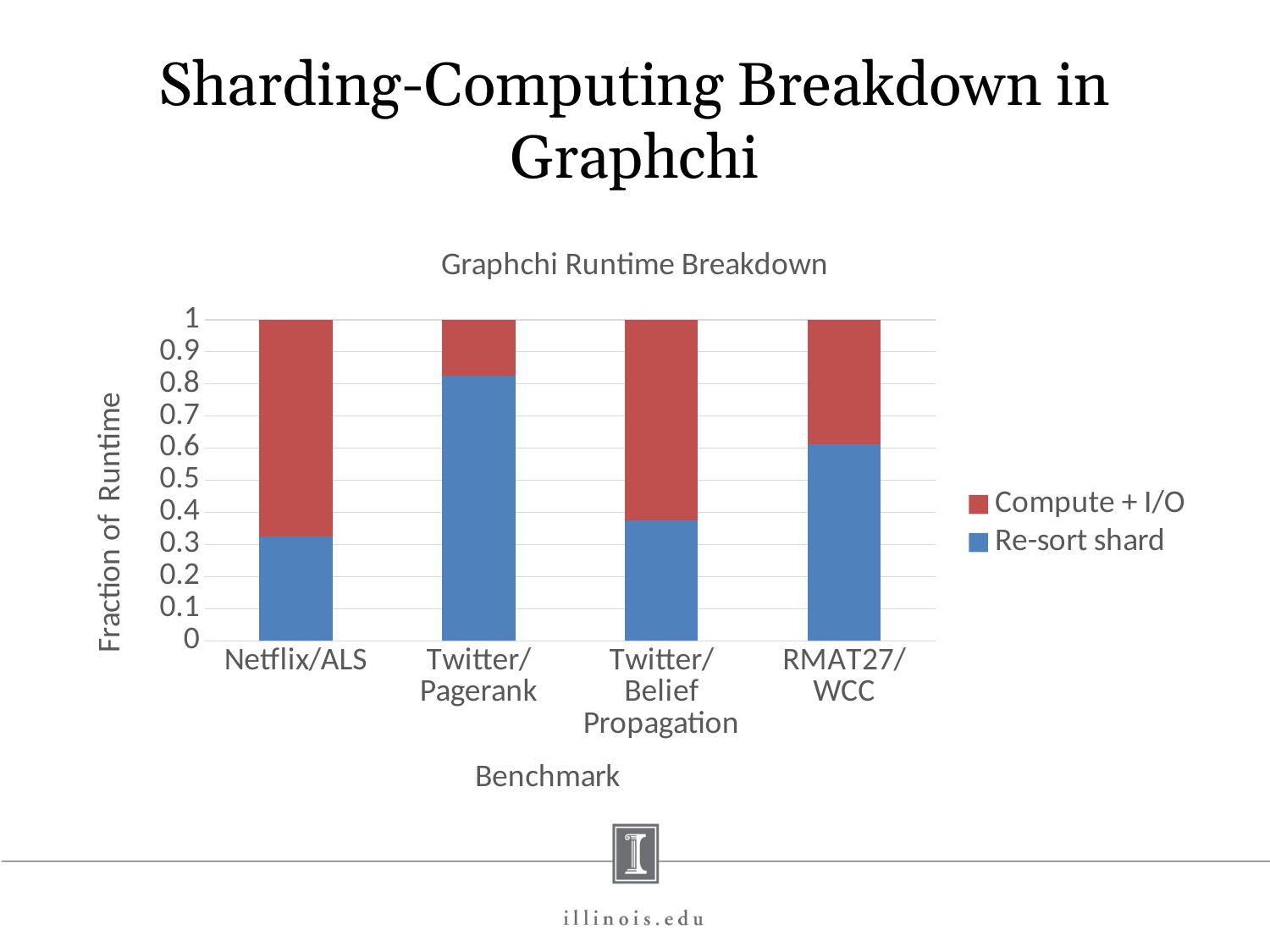

# Sharding-Computing Breakdown in Graphchi

### Chart: Graphchi Runtime Breakdown

| Category |  |  |
|---|---|---|
| Netflix/ALS | 0.3244880299971165 | 0.6755119700028844 |
| Twitter/Pagerank | 0.825439104091497 | 0.1745608959085029 |
| Twitter/Belief Propagation | 0.37422214087747735 | 0.6257778591225237 |
| RMAT27/WCC | 0.611764080765143 | 0.3882359192348575 |